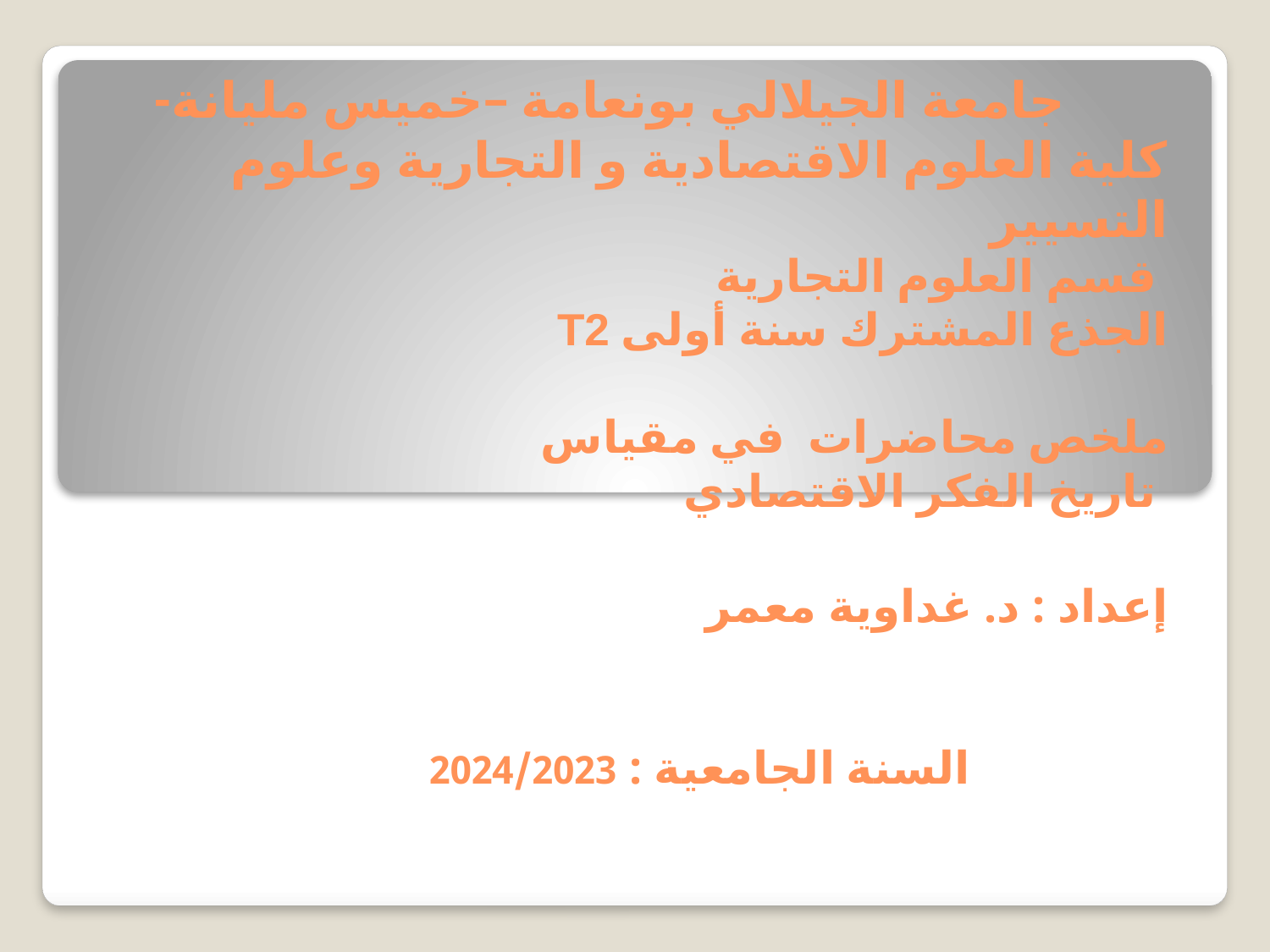

# جامعة الجيلالي بونعامة –خميس مليانة- كلية العلوم الاقتصادية و التجارية وعلوم    التسيير قسم العلوم التجارية الجذع المشترك سنة أولى T2 ملخص محاضرات  في مقياس تاريخ الفكر الاقتصادي إعداد : د. غداوية معمر السنة الجامعية : 2024/2023